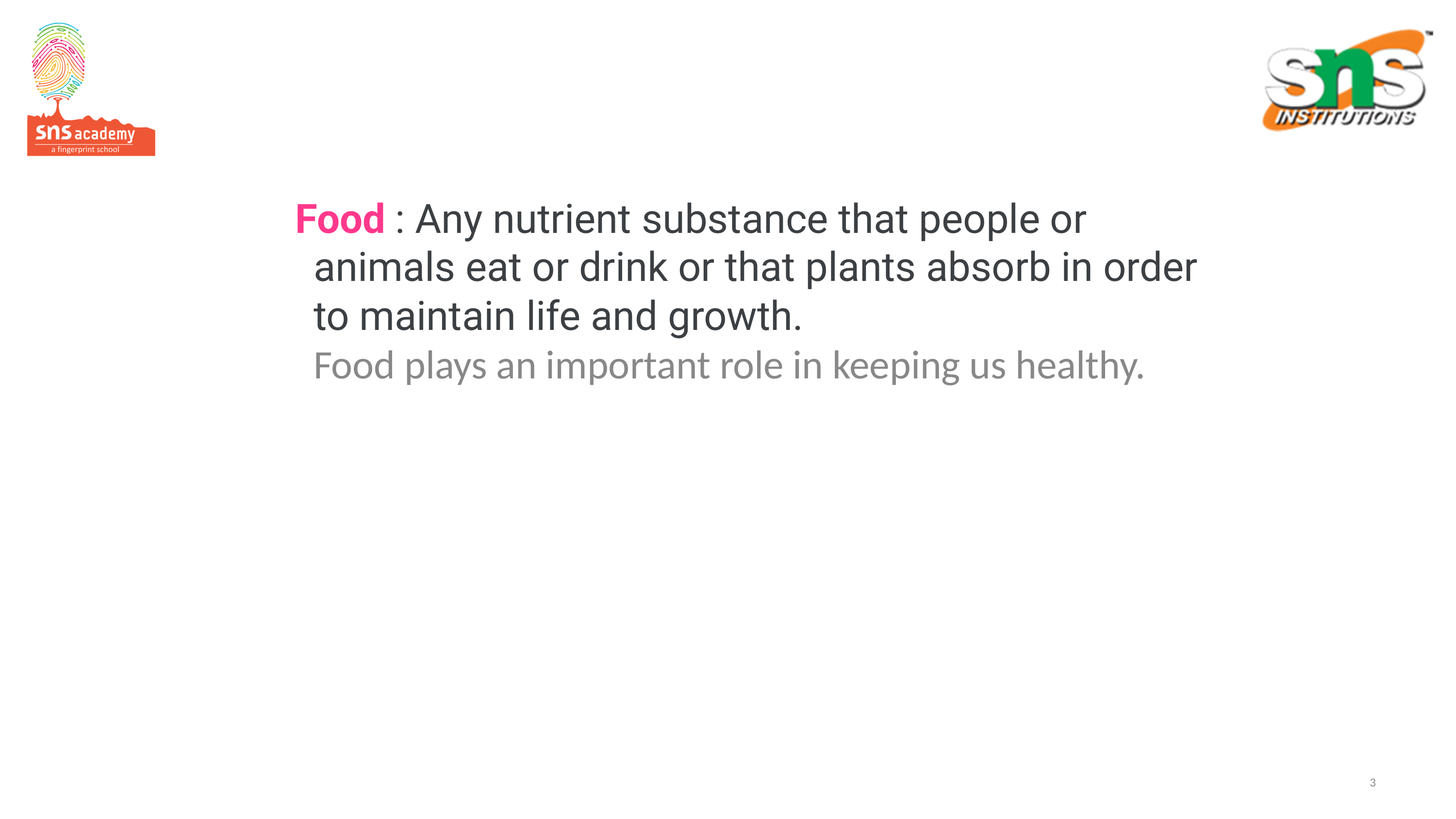

Food : Any nutrient substance that people or animals eat or drink or that plants absorb in order to maintain life and growth.
Food plays an important role in keeping us healthy.
3